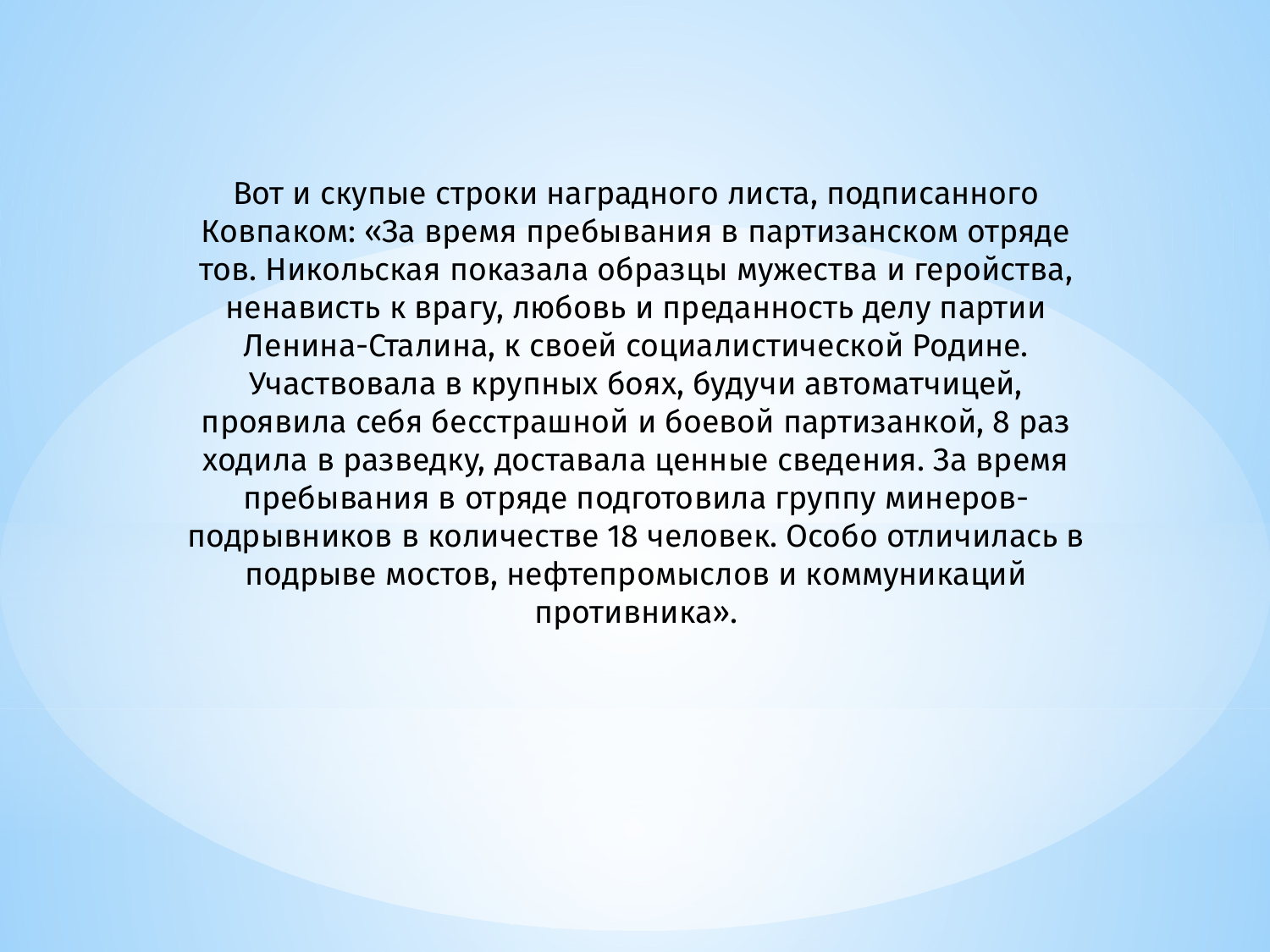

Вот и скупые строки наградного листа, подписанного Ковпаком: «За время пребывания в партизанском отряде тов. Никольская показала образцы мужества и геройства, ненависть к врагу, любовь и преданность делу партии Ленина-Сталина, к своей социалистической Родине. Участвовала в крупных боях, будучи автоматчицей, проявила себя бесстрашной и боевой партизанкой, 8 раз ходила в разведку, доставала ценные сведения. За время пребывания в отряде подготовила группу минеров-подрывников в количестве 18 человек. Особо отличилась в подрыве мостов, нефтепромыслов и коммуникаций противника».